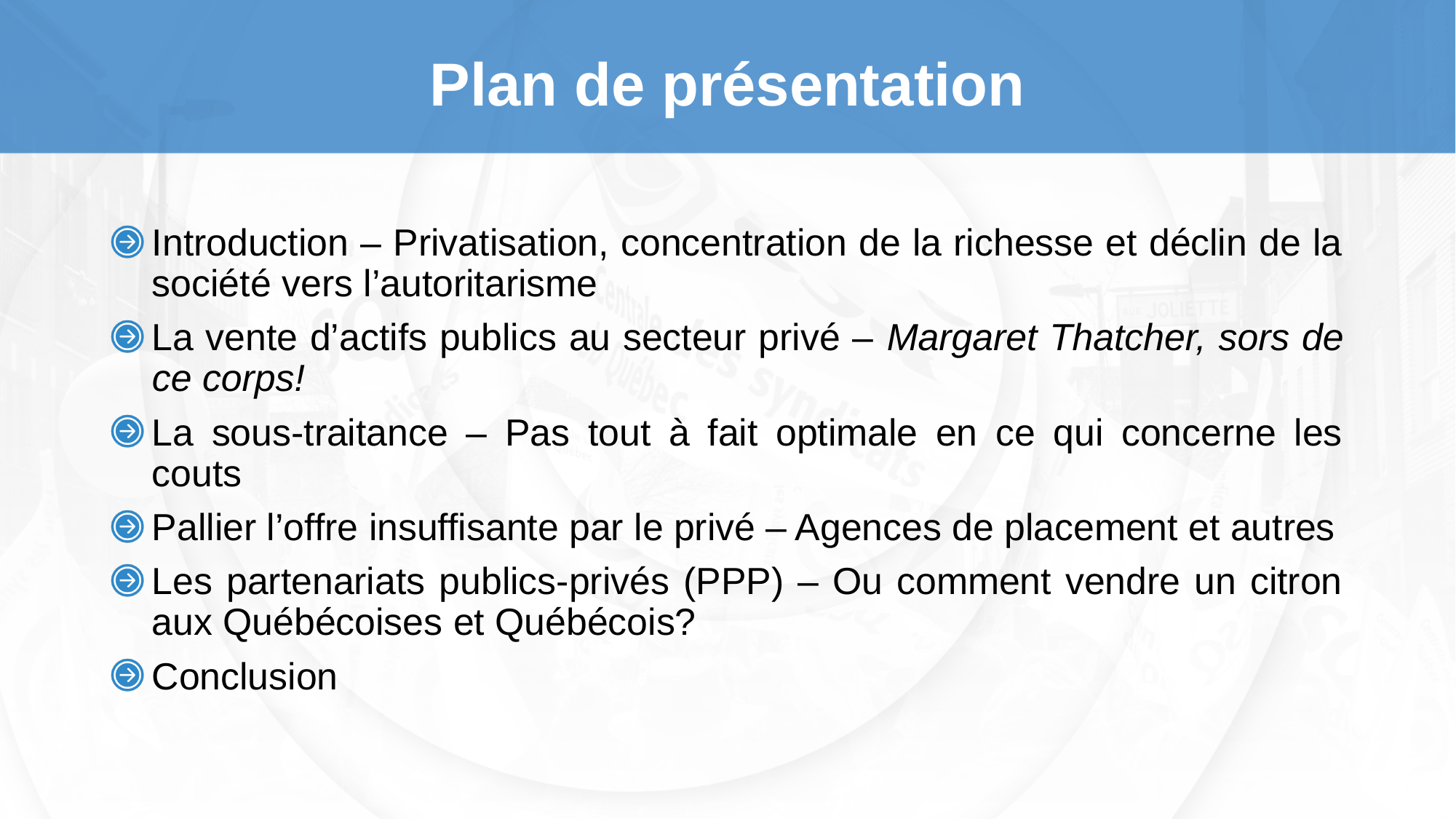

# Plan de présentation
Introduction – Privatisation, concentration de la richesse et déclin de la société vers l’autoritarisme
La vente d’actifs publics au secteur privé – Margaret Thatcher, sors de ce corps!
La sous-traitance – Pas tout à fait optimale en ce qui concerne les couts
Pallier l’offre insuffisante par le privé – Agences de placement et autres
Les partenariats publics-privés (PPP) – Ou comment vendre un citron aux Québécoises et Québécois?
Conclusion